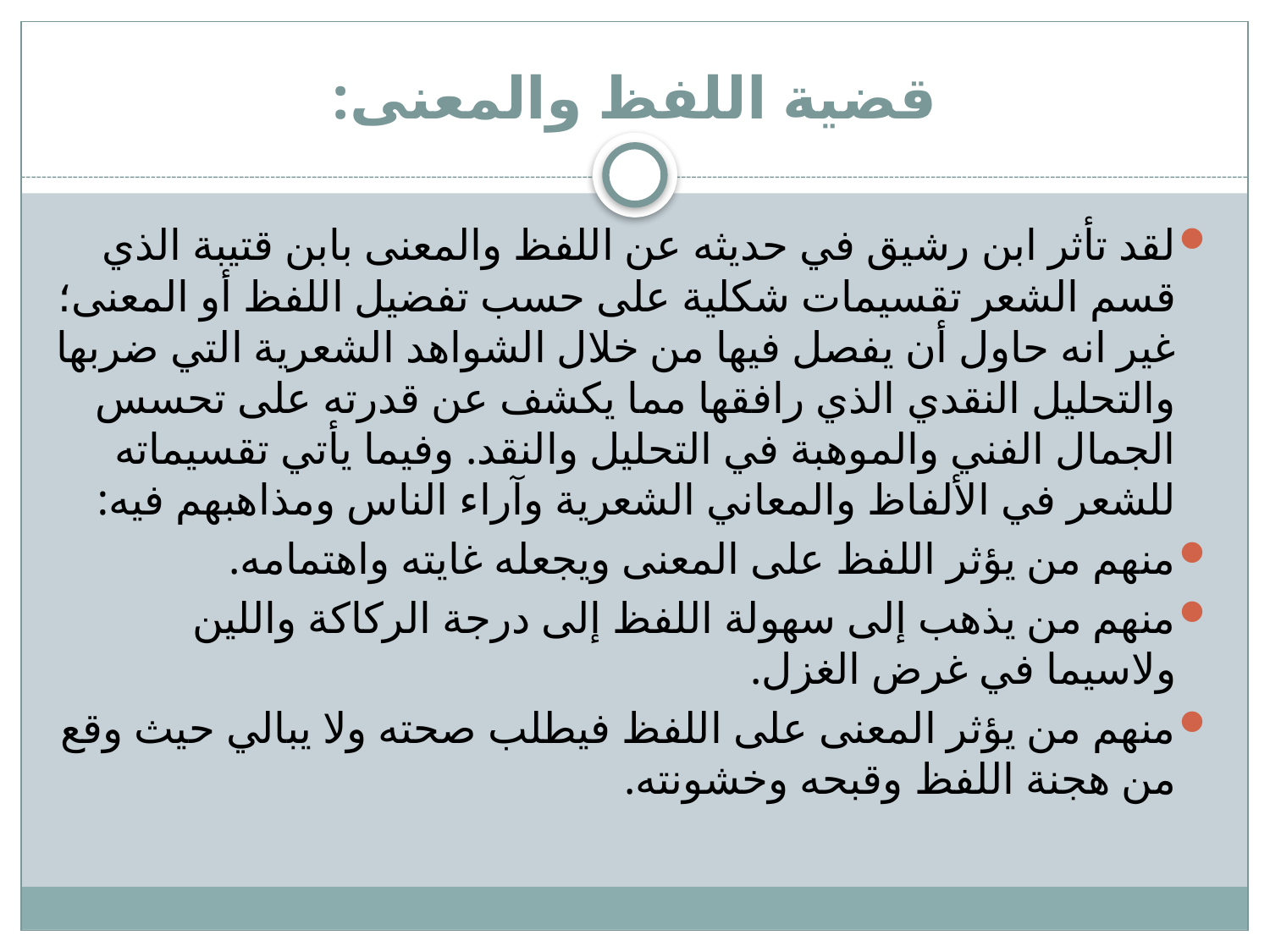

# قضية اللفظ والمعنى:
لقد تأثر ابن رشيق في حديثه عن اللفظ والمعنى بابن قتيبة الذي قسم الشعر تقسيمات شكلية على حسب تفضيل اللفظ أو المعنى؛ غير انه حاول أن يفصل فيها من خلال الشواهد الشعرية التي ضربها والتحليل النقدي الذي رافقها مما يكشف عن قدرته على تحسس الجمال الفني والموهبة في التحليل والنقد. وفيما يأتي تقسيماته للشعر في الألفاظ والمعاني الشعرية وآراء الناس ومذاهبهم فيه:
منهم من يؤثر اللفظ على المعنى ويجعله غايته واهتمامه.
منهم من يذهب إلى سهولة اللفظ إلى درجة الركاكة واللين ولاسيما في غرض الغزل.
منهم من يؤثر المعنى على اللفظ فيطلب صحته ولا يبالي حيث وقع من هجنة اللفظ وقبحه وخشونته.